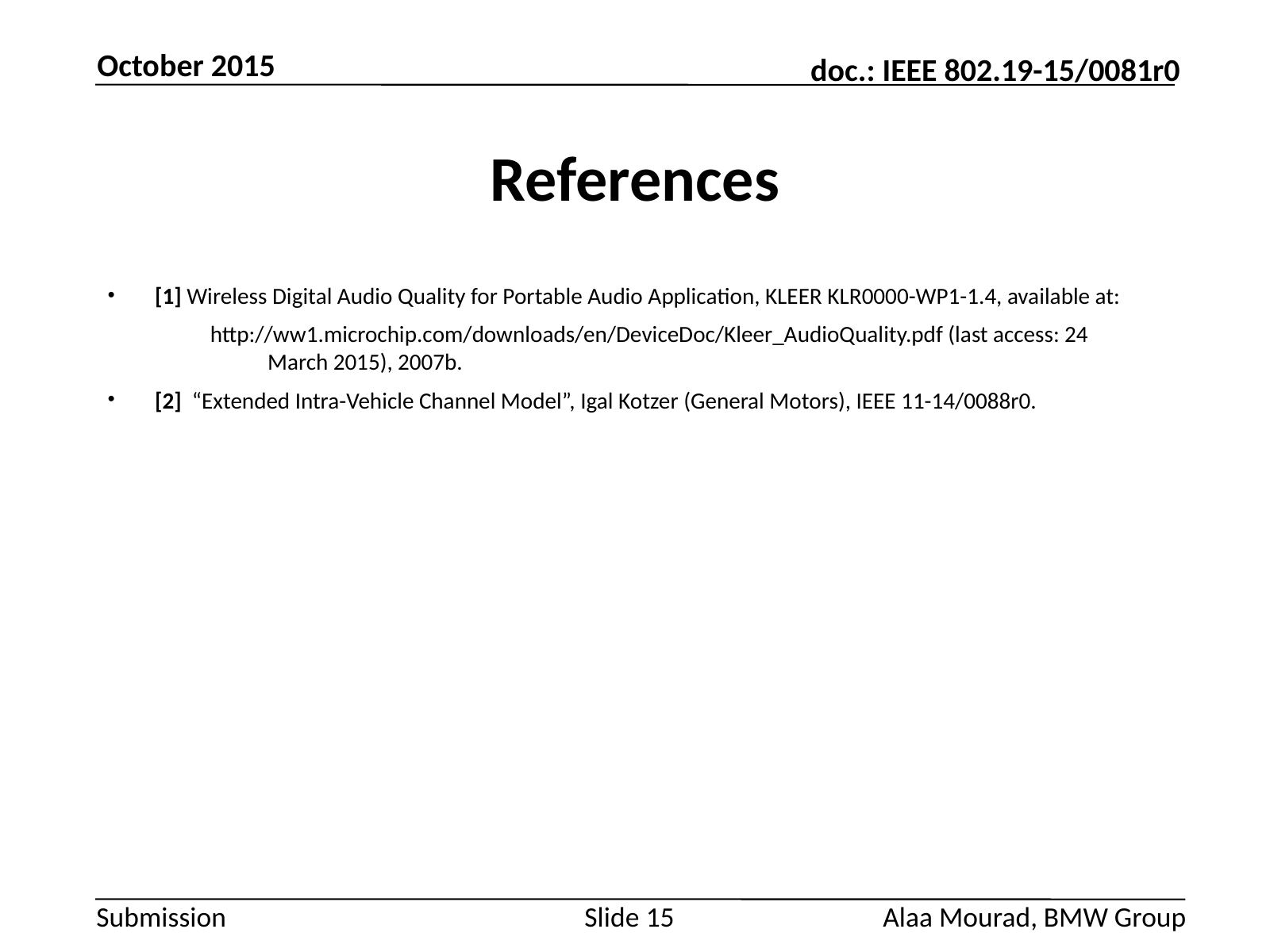

October 2015
# References
[1] Wireless Digital Audio Quality for Portable Audio Application, KLEER KLR0000-WP1-1.4, available at:
                    http://ww1.microchip.com/downloads/en/DeviceDoc/Kleer_AudioQuality.pdf (last access: 24                  	        March 2015), 2007b.
[2]  “Extended Intra-Vehicle Channel Model”, Igal Kotzer (General Motors), IEEE 11-14/0088r0.

Alaa Mourad, BMW Group
Slide 15